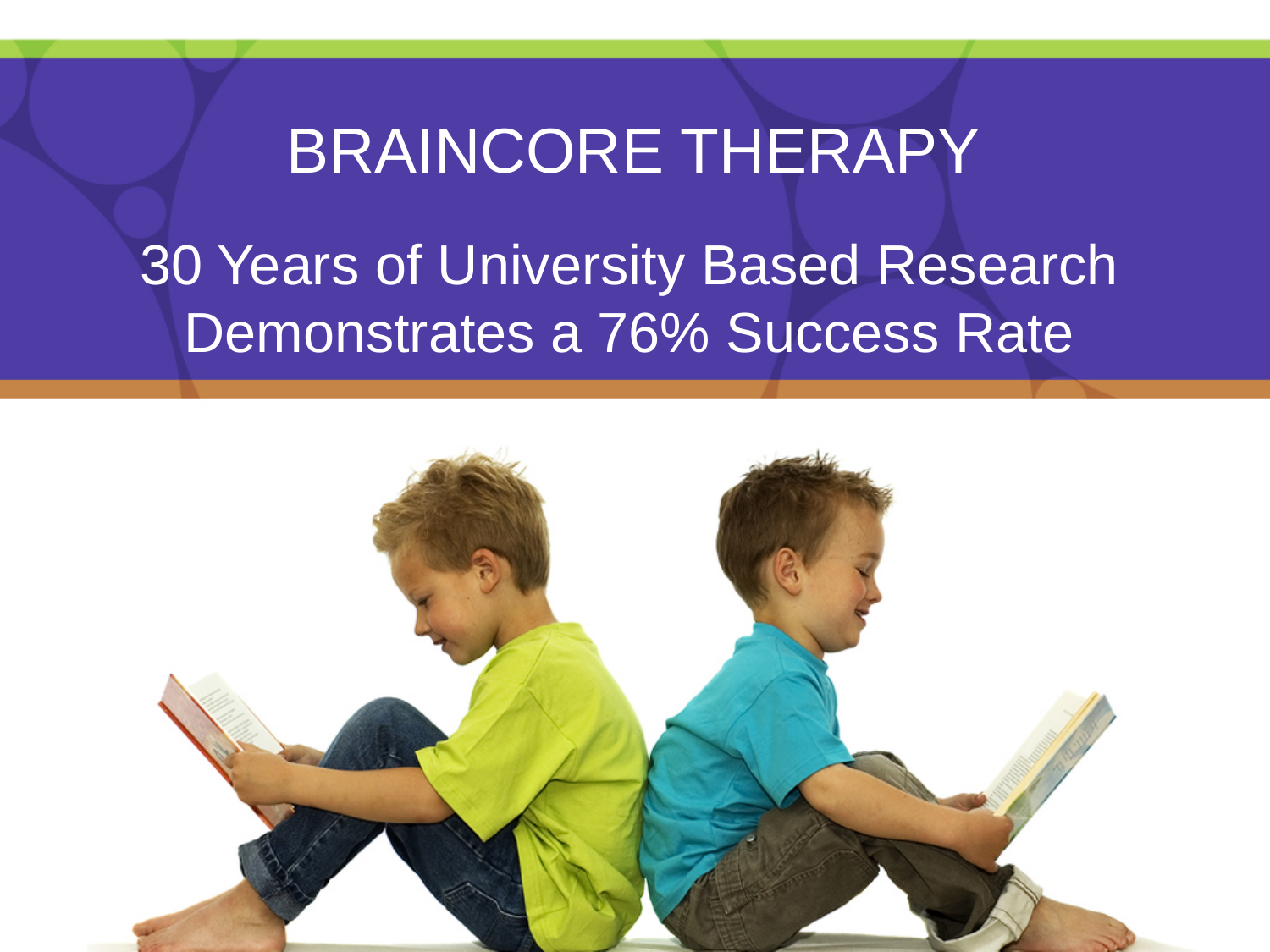

# BRAINCORE THERAPY
30 Years of University Based Research Demonstrates a 76% Success Rate